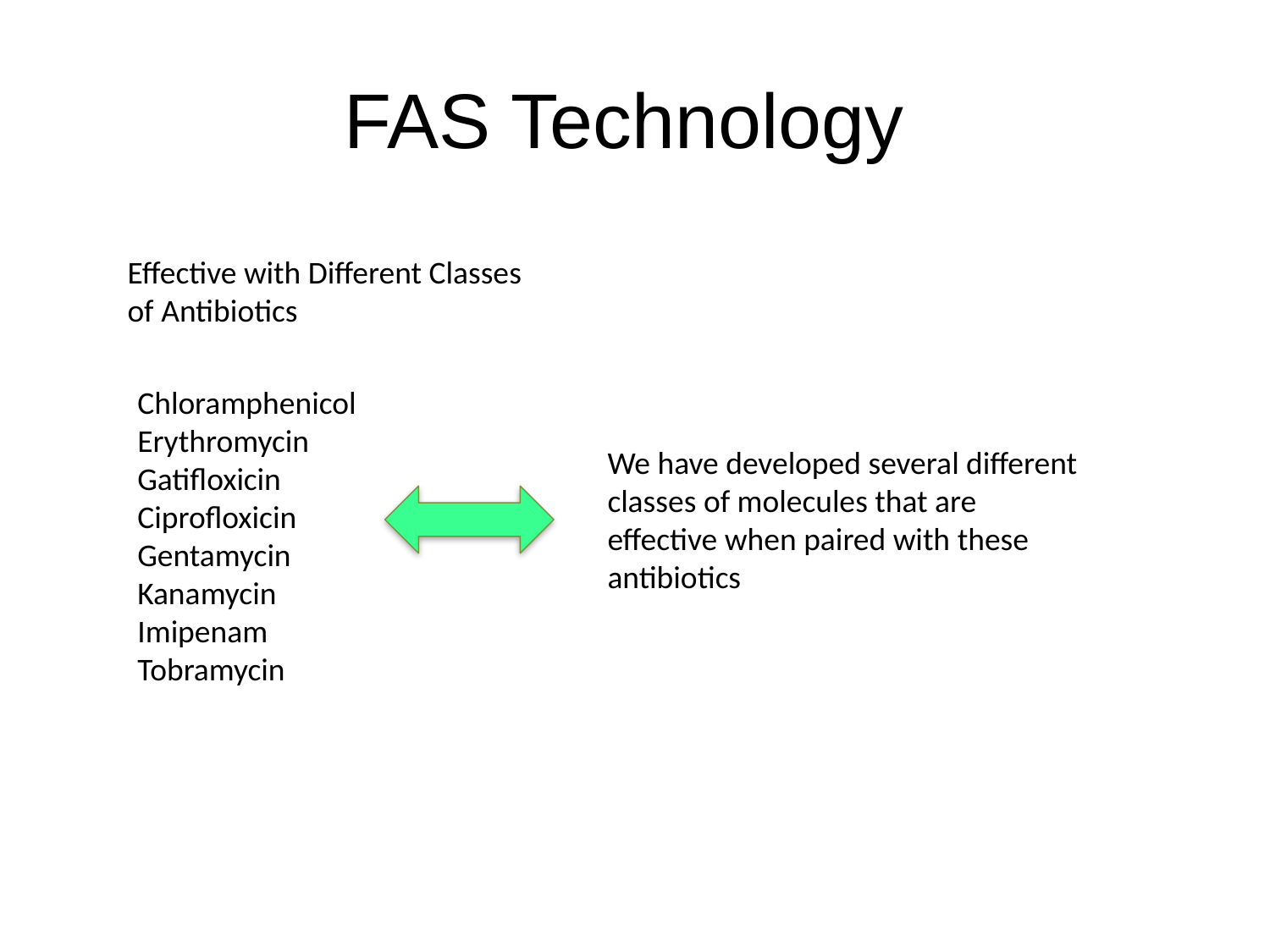

# FAS Technology
Effective with Different Classes of Antibiotics
Chloramphenicol
Erythromycin
Gatifloxicin
Ciprofloxicin
Gentamycin
Kanamycin
Imipenam
Tobramycin
We have developed several different classes of molecules that are effective when paired with these antibiotics